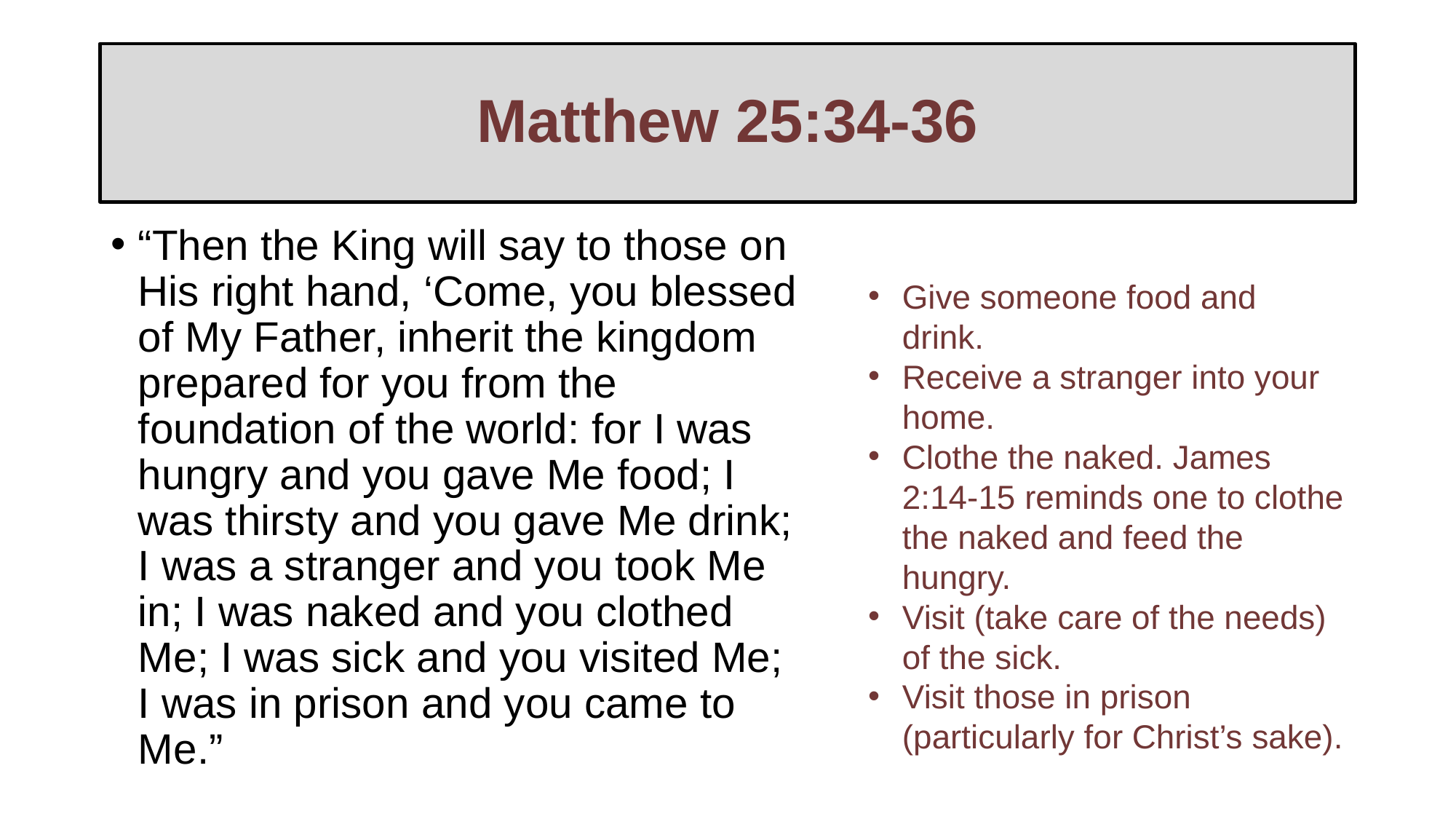

# Matthew 25:34-36
“Then the King will say to those on His right hand, ‘Come, you blessed of My Father, inherit the kingdom prepared for you from the foundation of the world: for I was hungry and you gave Me food; I was thirsty and you gave Me drink; I was a stranger and you took Me in; I was naked and you clothed Me; I was sick and you visited Me; I was in prison and you came to Me.”

Give someone food and drink.
Receive a stranger into your home.
Clothe the naked. James 2:14-15 reminds one to clothe the naked and feed the hungry.
Visit (take care of the needs) of the sick.
Visit those in prison (particularly for Christ’s sake).